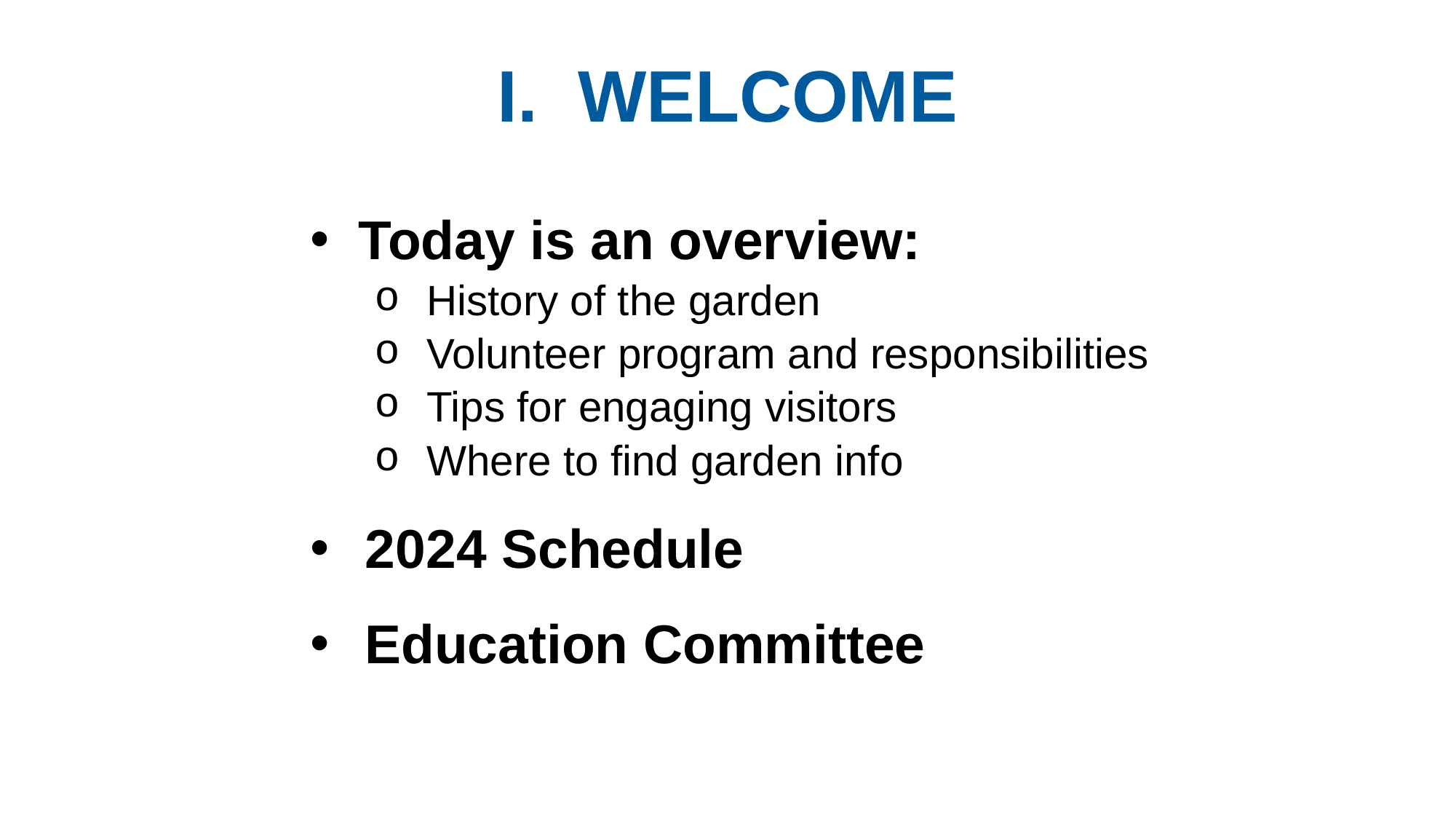

I.  WELCOME
Today is an overview:
History of the garden
Volunteer program and responsibilities
Tips for engaging visitors
Where to find garden info
2024 Schedule
Education Committee